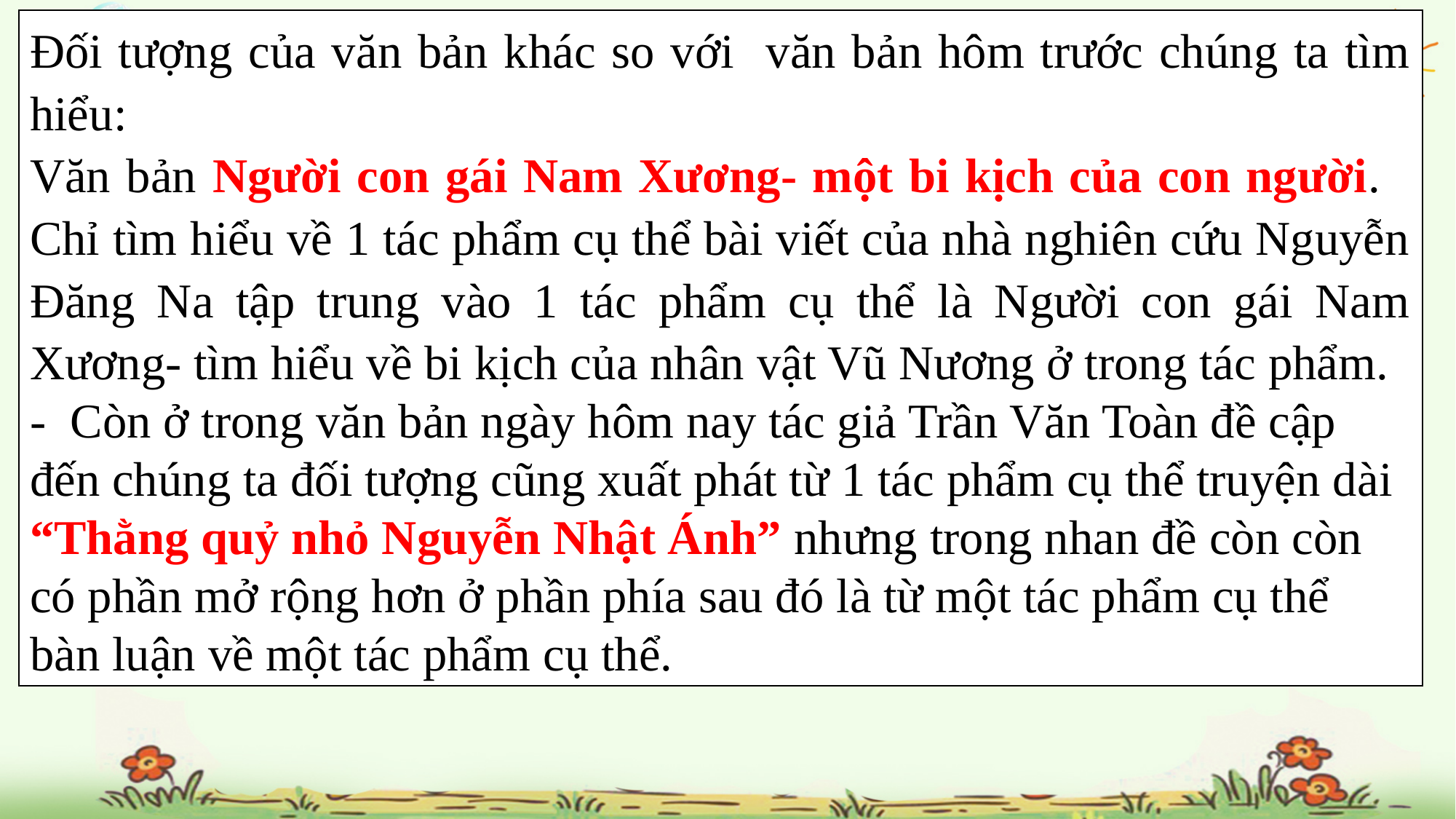

Đối tượng của văn bản khác so với  văn bản hôm trước chúng ta tìm hiểu:
Văn bản Người con gái Nam Xương- một bi kịch của con người.   Chỉ tìm hiểu về 1 tác phẩm cụ thể bài viết của nhà nghiên cứu Nguyễn Đăng Na tập trung vào 1 tác phẩm cụ thể là Người con gái Nam Xương- tìm hiểu về bi kịch của nhân vật Vũ Nương ở trong tác phẩm.
-  Còn ở trong văn bản ngày hôm nay tác giả Trần Văn Toàn đề cập đến chúng ta đối tượng cũng xuất phát từ 1 tác phẩm cụ thể truyện dài “Thằng quỷ nhỏ Nguyễn Nhật Ánh” nhưng trong nhan đề còn còn có phần mở rộng hơn ở phần phía sau đó là từ một tác phẩm cụ thể bàn luận về một tác phẩm cụ thể.